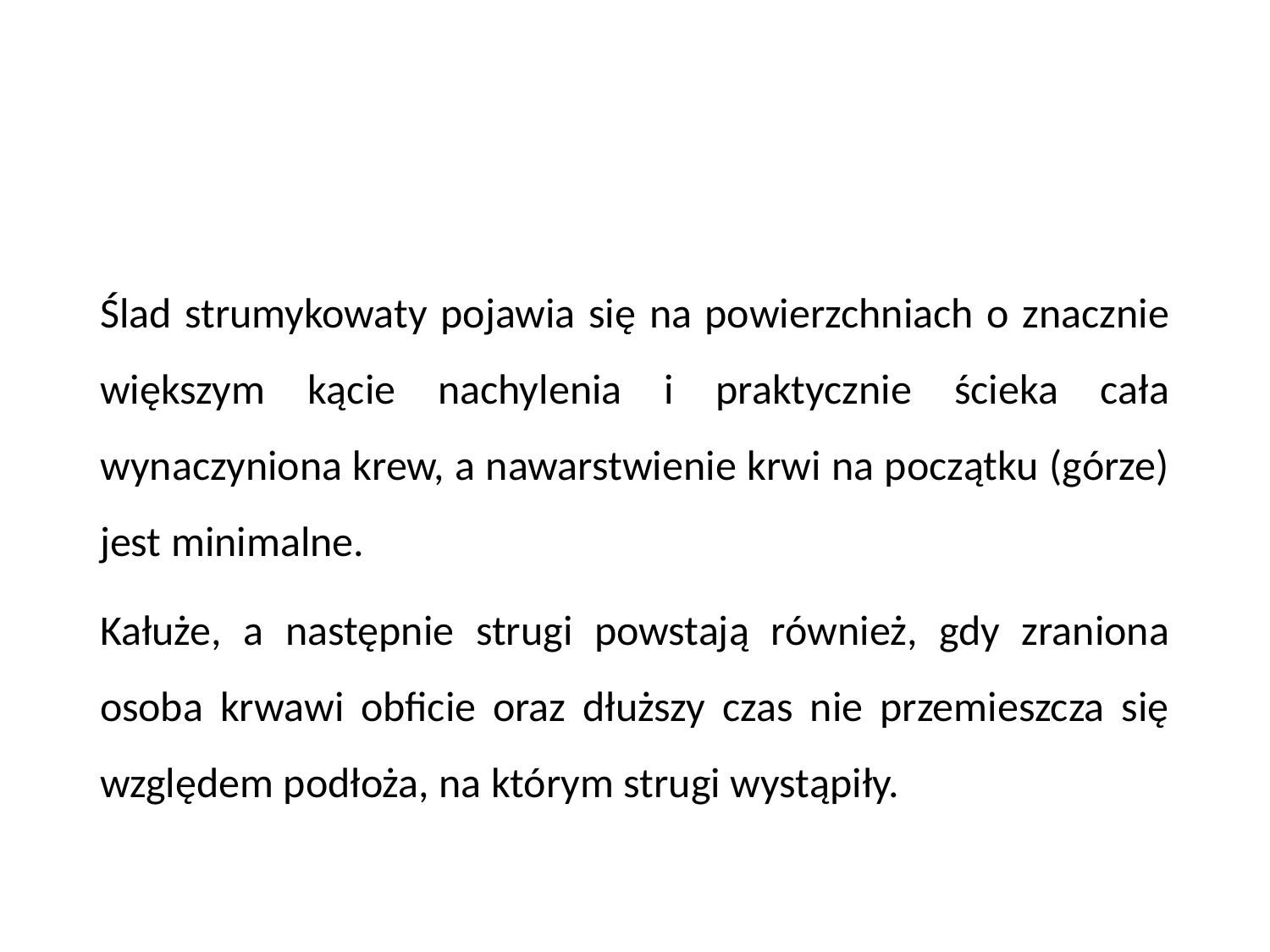

Ślad strumykowaty pojawia się na powierzchniach o znacznie większym kącie nachylenia i praktycznie ścieka cała wynaczyniona krew, a nawarstwienie krwi na początku (górze) jest minimalne.
Kałuże, a następnie strugi powstają również, gdy zraniona osoba krwawi obficie oraz dłuższy czas nie przemieszcza się względem podłoża, na którym strugi wystąpiły.